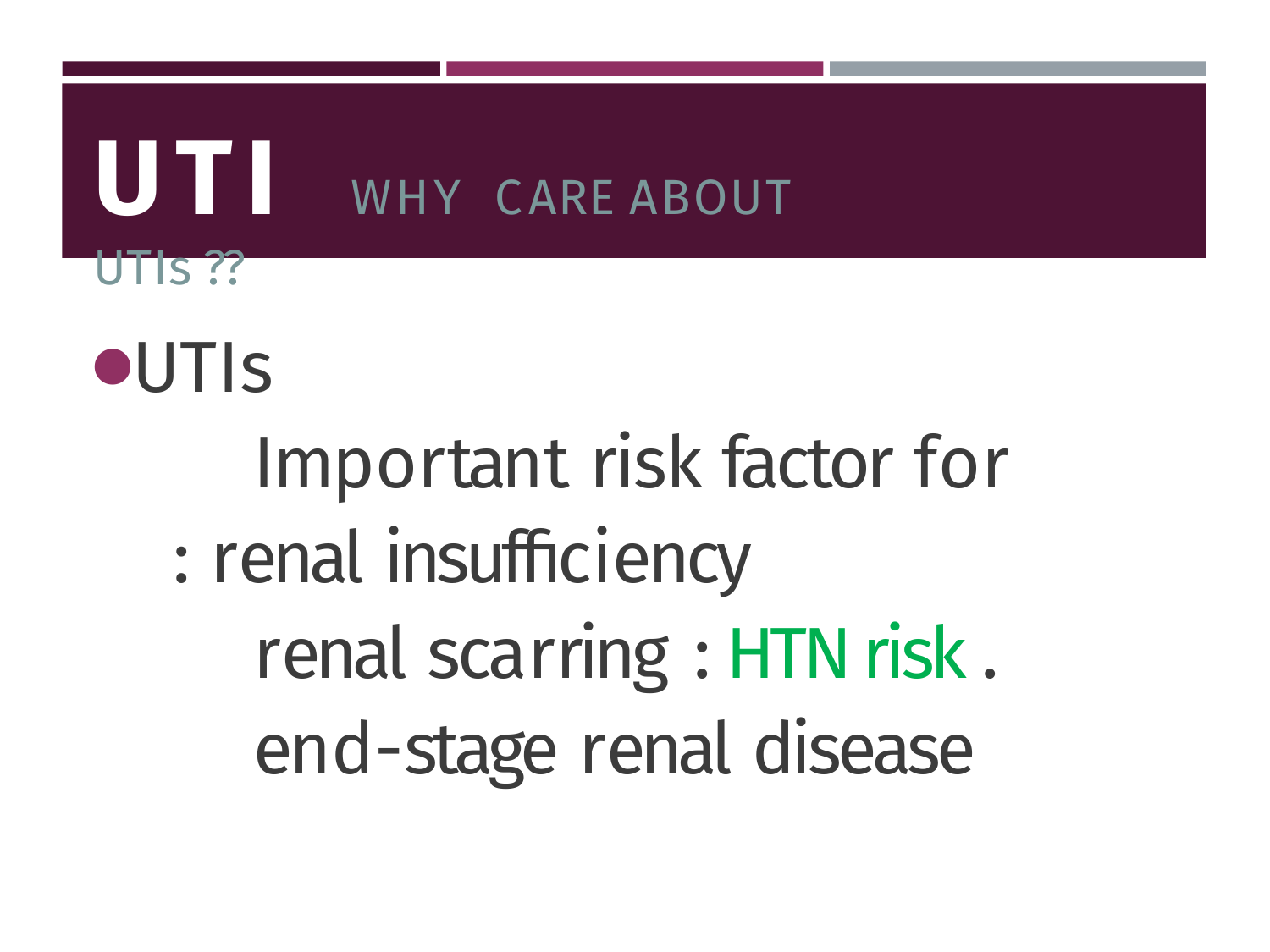

# UTI	WHY	CARE ABOUT UTIs ??
UTIs
Important risk factor for :  renal insufficiency
renal scarring  : HTN risk .
end-stage renal disease